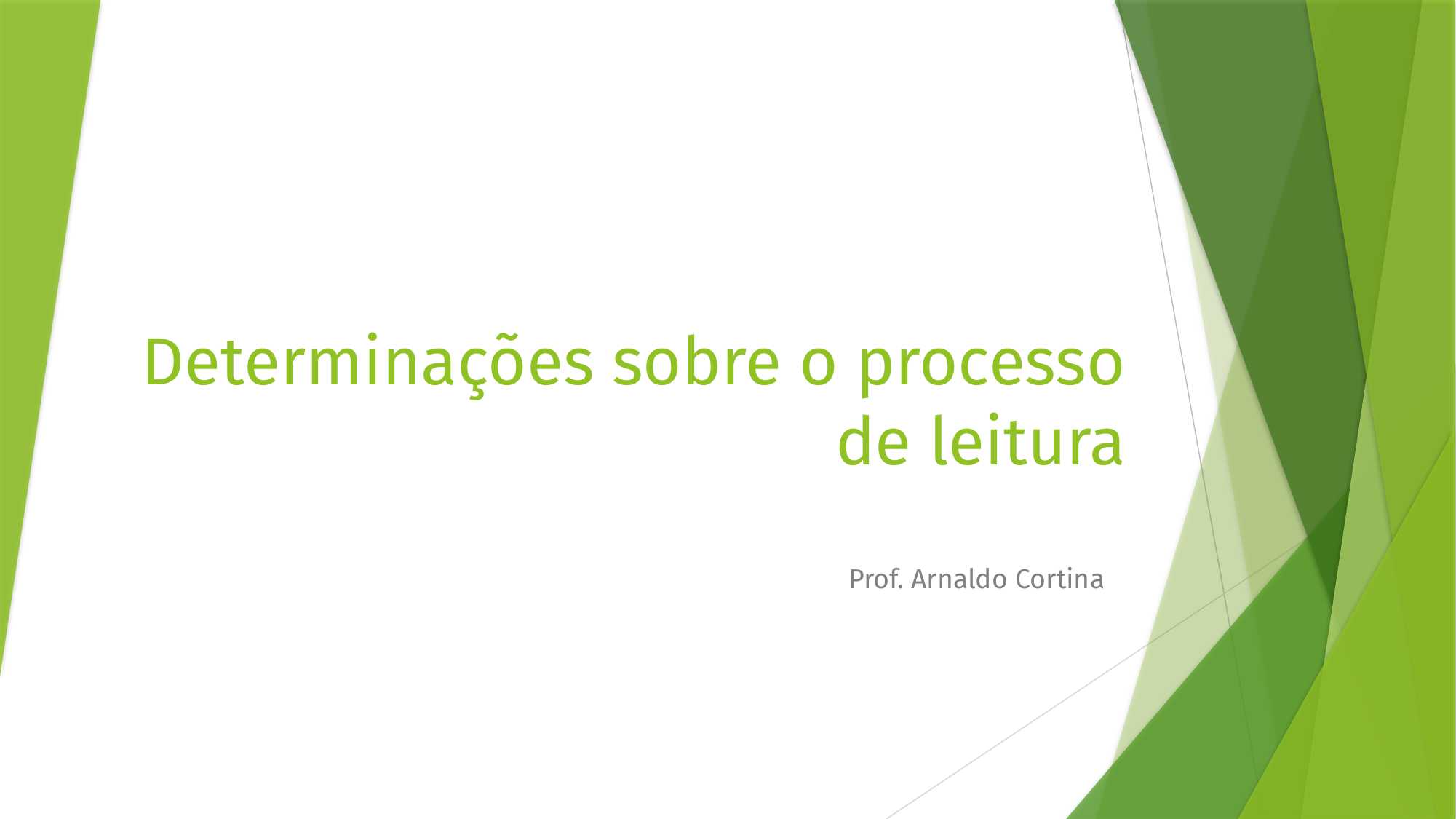

# Determinações sobre o processo de leitura
Prof. Arnaldo Cortina